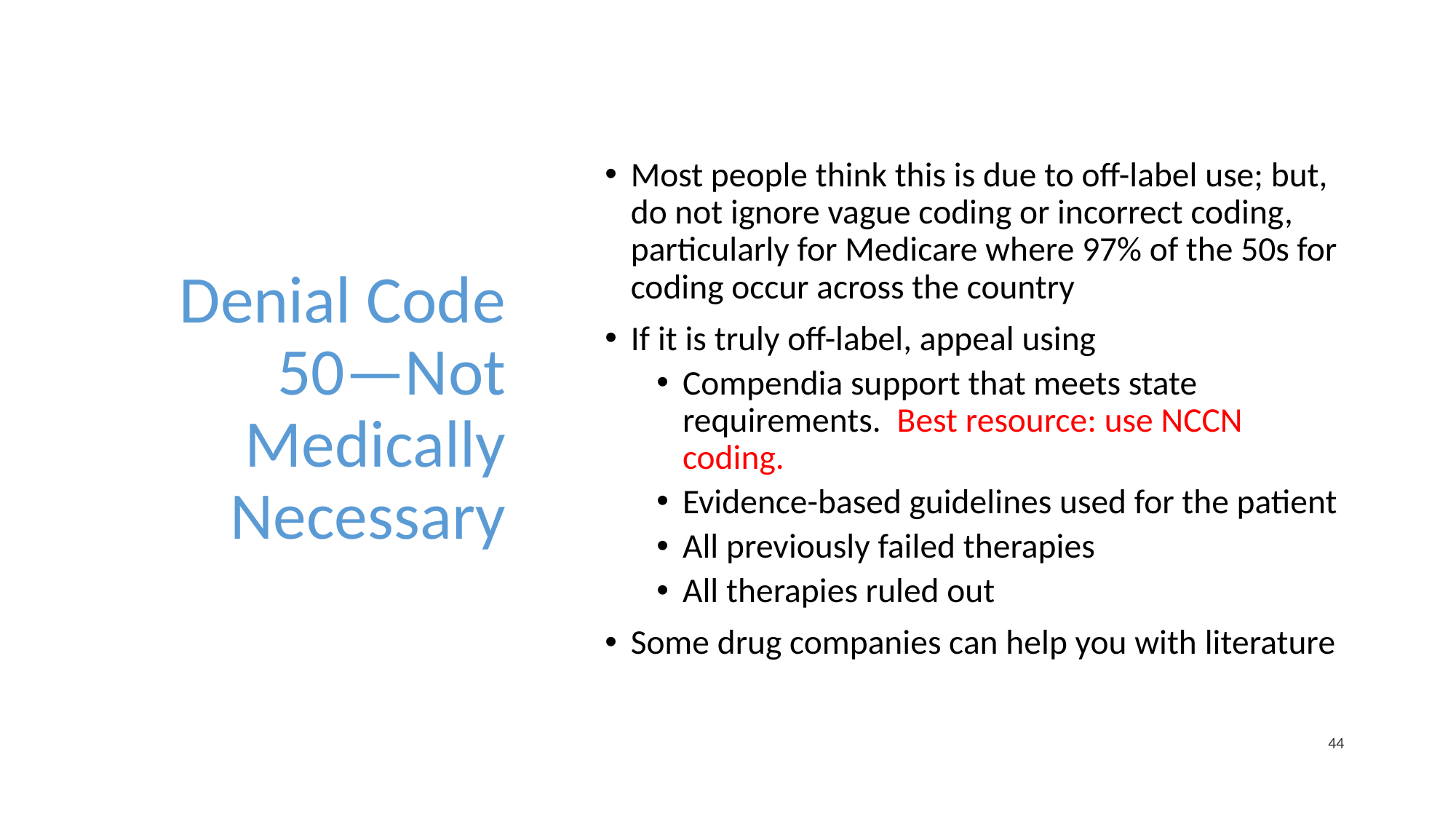

# Denial Code 50—Not Medically Necessary
Most people think this is due to off-label use; but, do not ignore vague coding or incorrect coding, particularly for Medicare where 97% of the 50s for coding occur across the country
If it is truly off-label, appeal using
Compendia support that meets state requirements.  Best resource: use NCCN coding.
Evidence-based guidelines used for the patient
All previously failed therapies
All therapies ruled out
Some drug companies can help you with literature
44